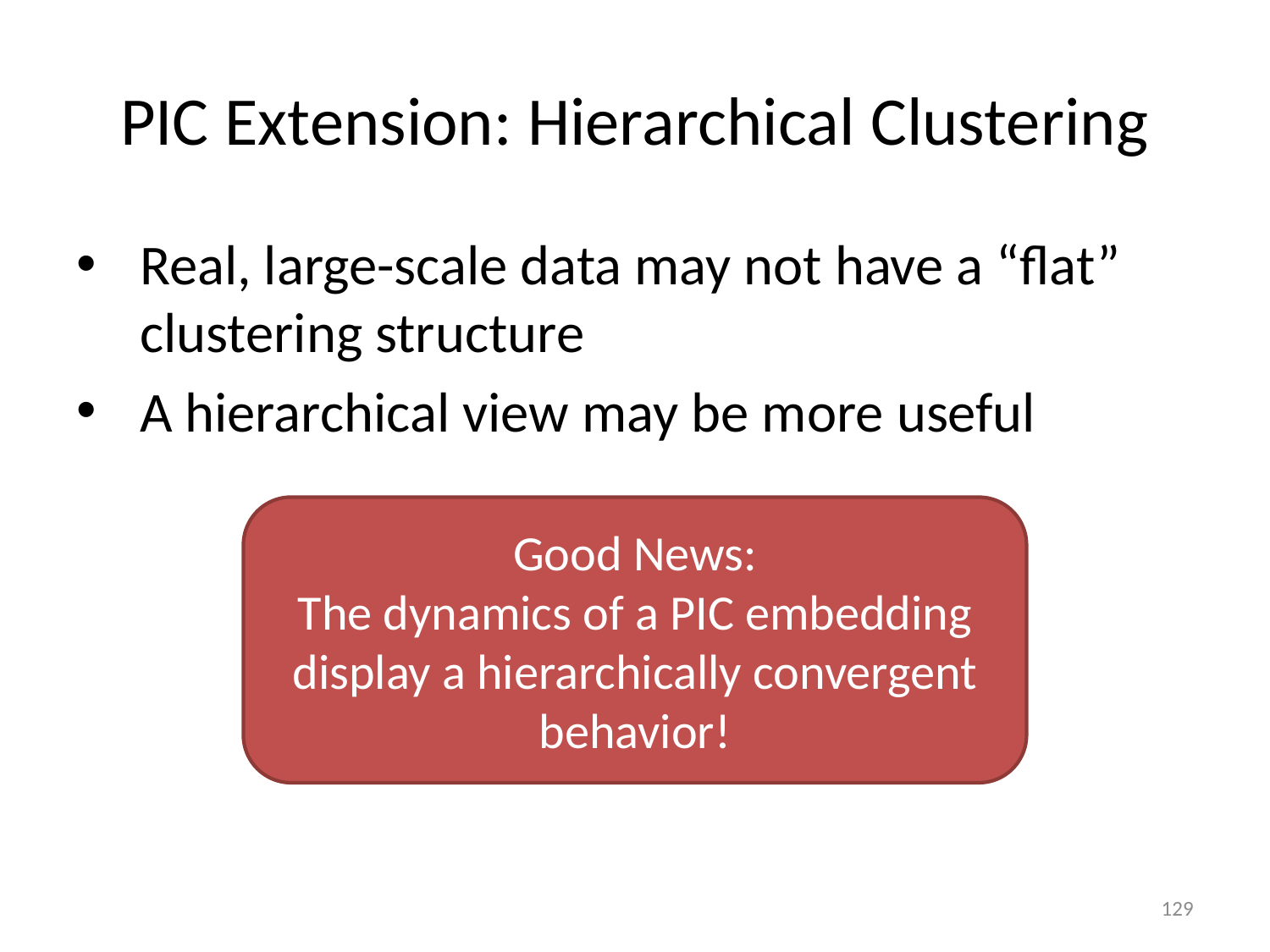

# PIC Extension: Hierarchical Clustering
Real, large-scale data may not have a “flat” clustering structure
A hierarchical view may be more useful
Good News:
The dynamics of a PIC embedding display a hierarchically convergent behavior!
129